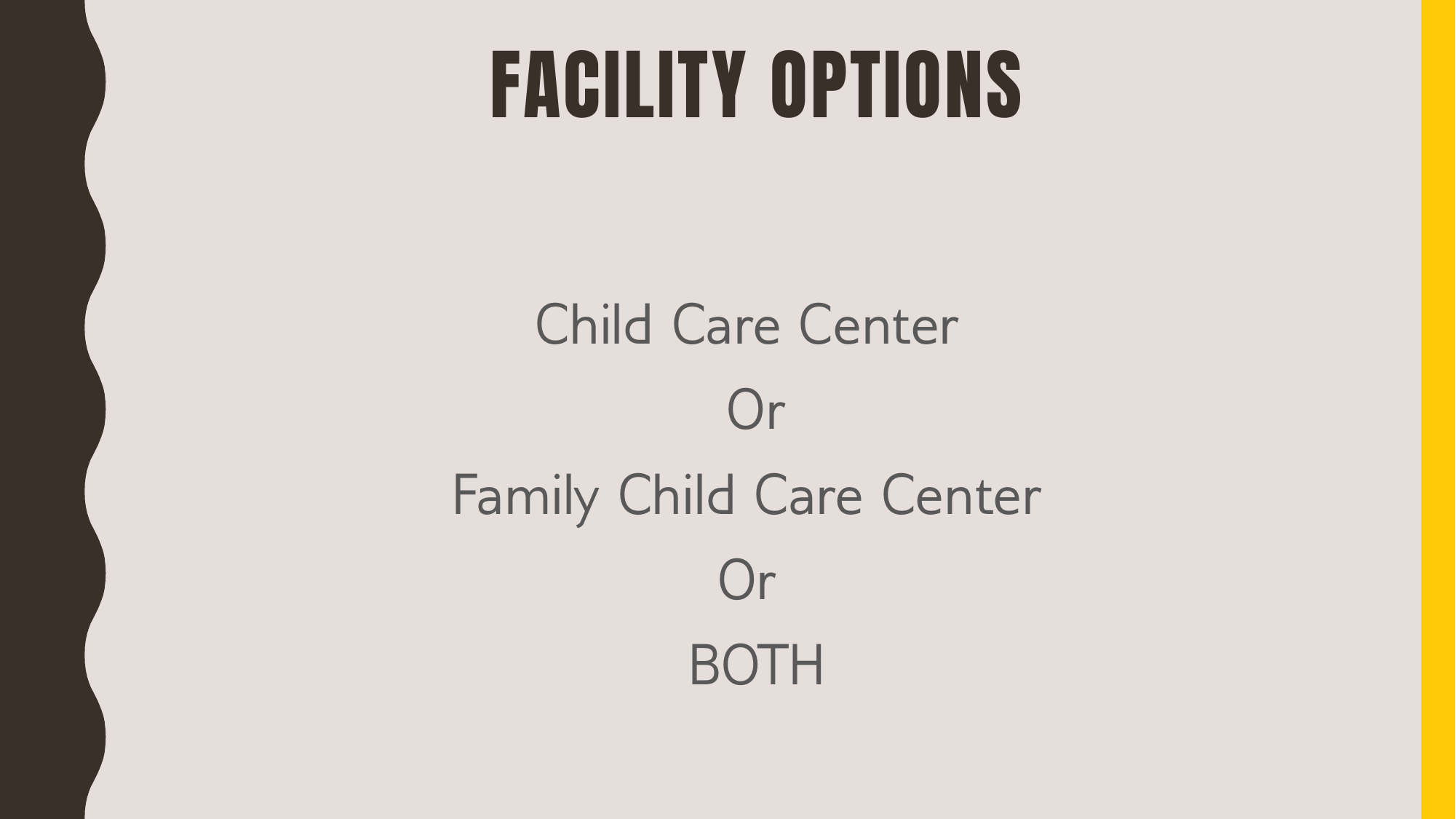

# Facility Options
Child Care Center
Or
Family Child Care Center
Or
BOTH